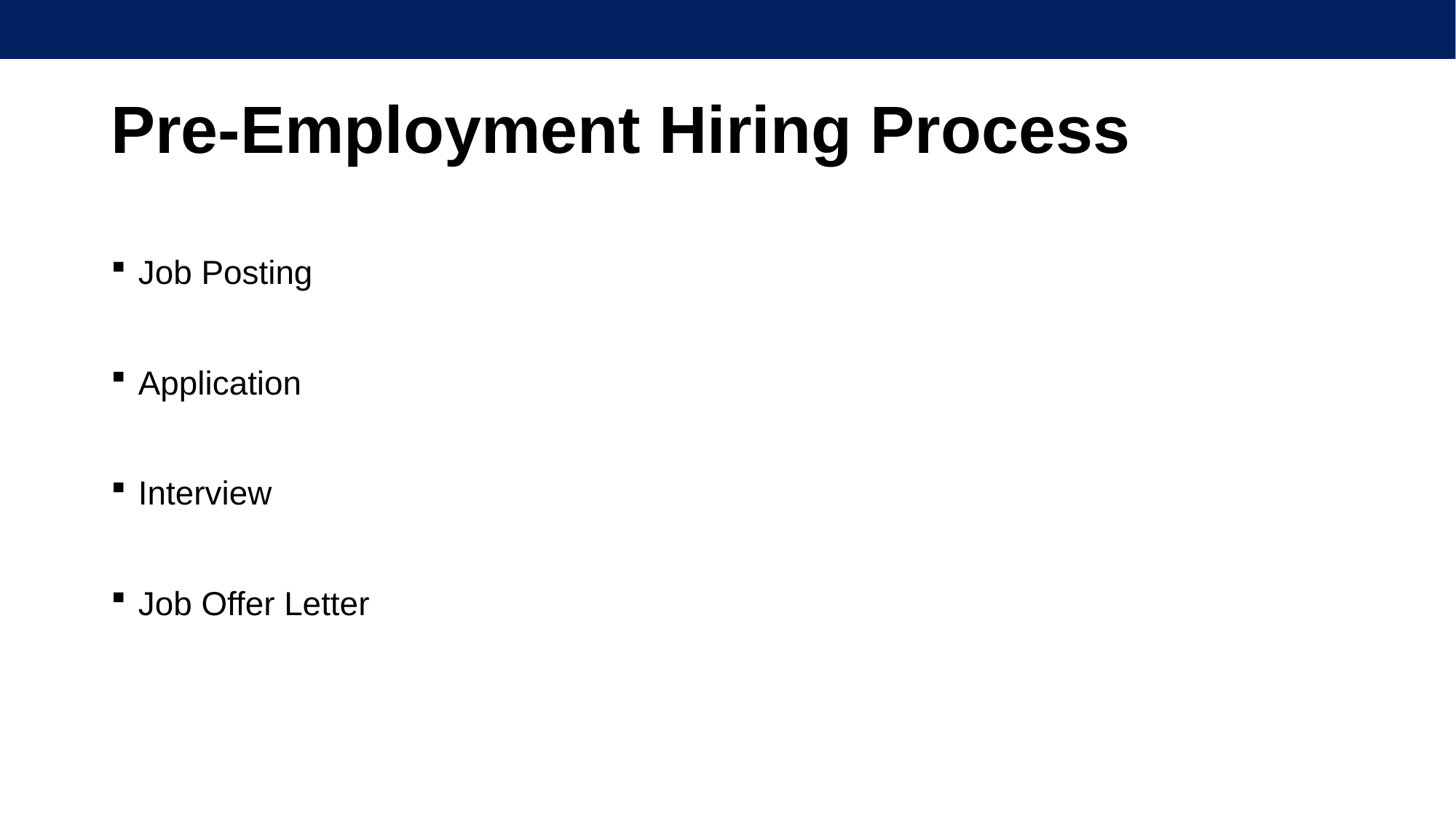

# Pre-Employment Hiring Process
Job Posting

Application

Interview

Job Offer Letter